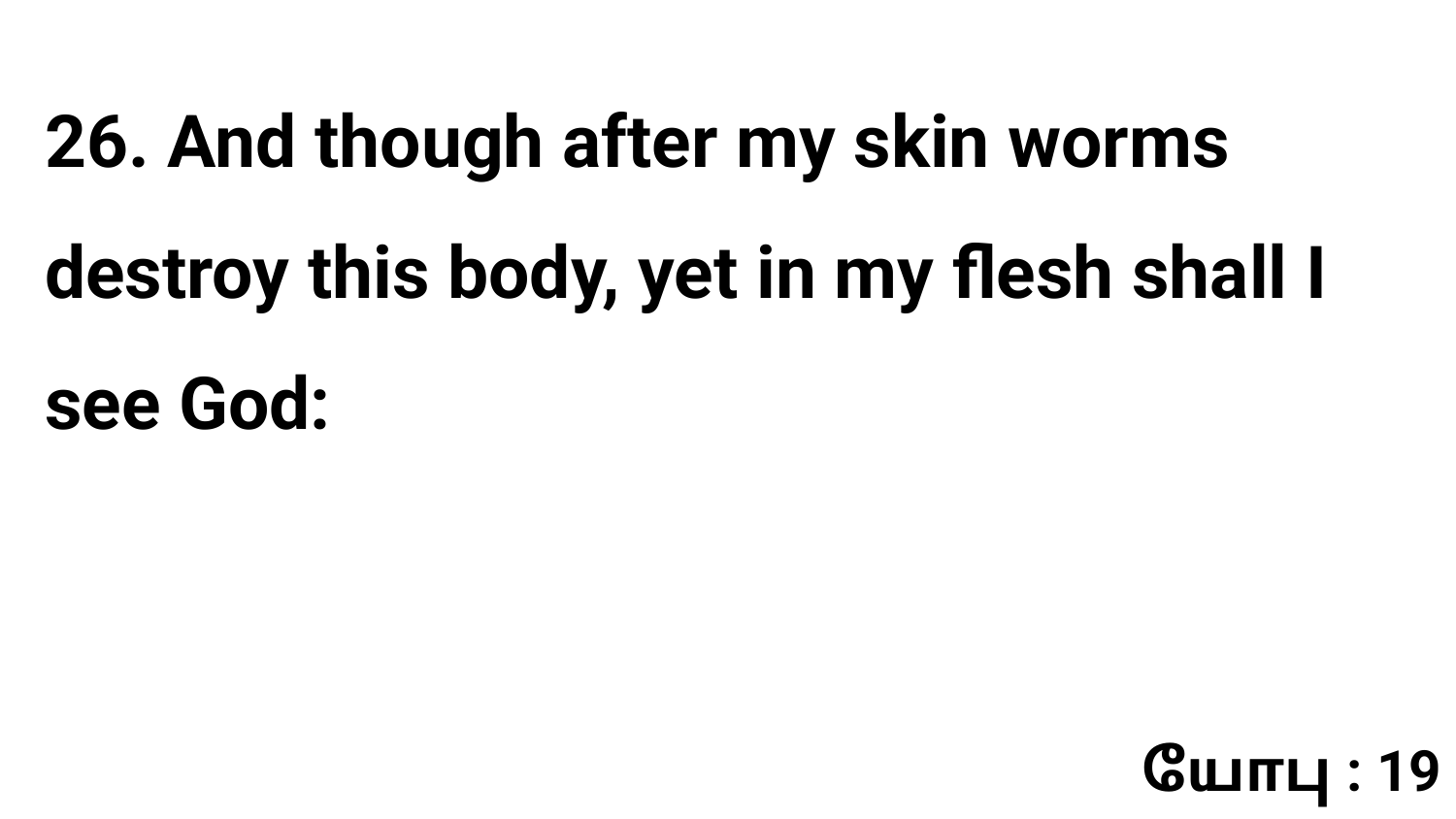

26. And though after my skin worms destroy this body, yet in my flesh shall I see God:
யோபு : 19